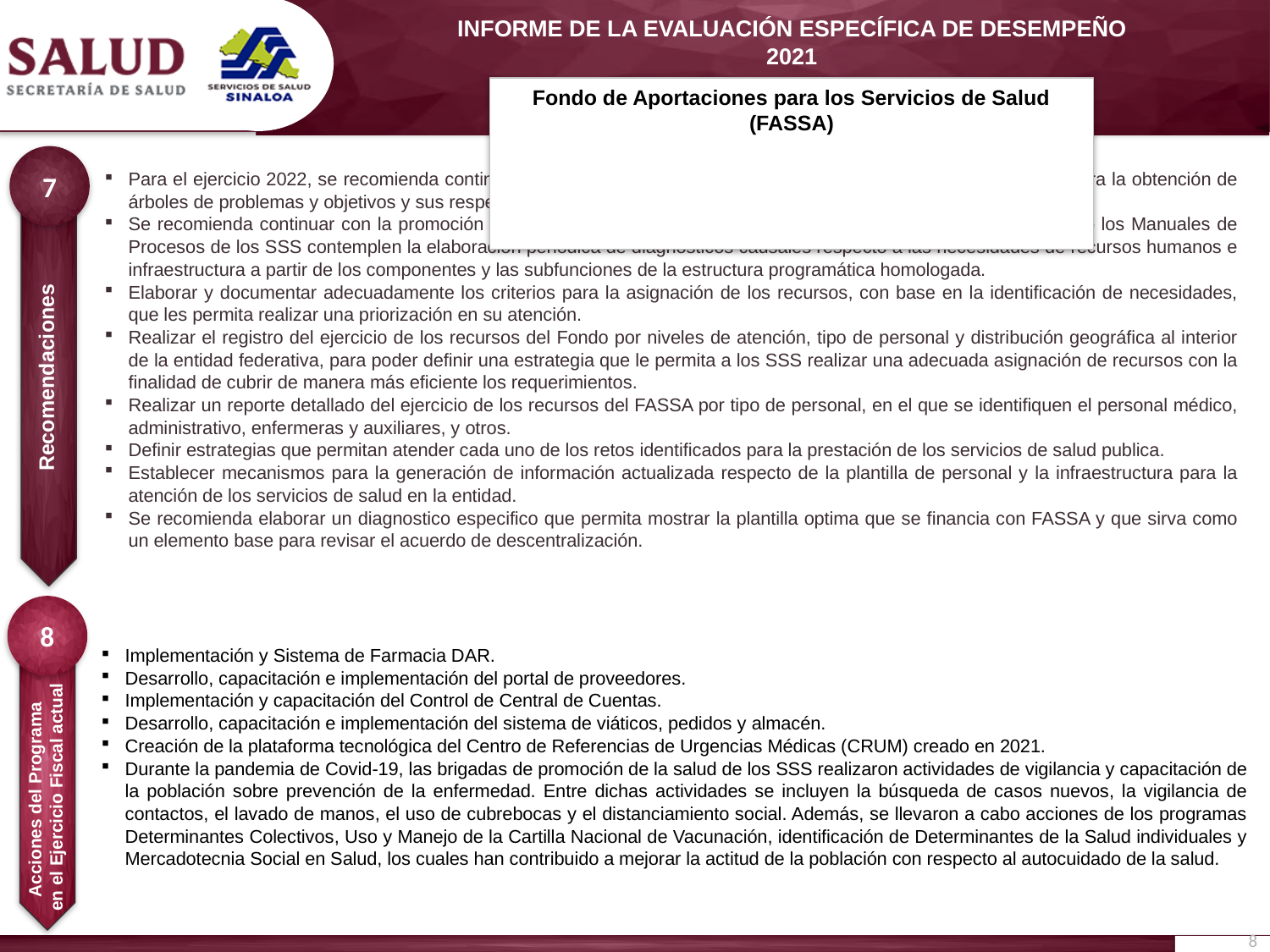

# Fondo de Aportaciones para los Servicios de Salud (FASSA)
7
| Para el ejercicio 2022, se recomienda continuar con la implementación de la Metodología de Marco Lógico (MML) para la obtención de árboles de problemas y objetivos y sus respectivas MIR en el área de Atención Médica. Se recomienda continuar con la promoción que la normatividad federal y/o estatal, -como la Ley General de Salud o los Manuales de Procesos de los SSS contemplen la elaboración periódica de diagnósticos causales respecto a las necesidades de recursos humanos e infraestructura a partir de los componentes y las subfunciones de la estructura programática homologada. Elaborar y documentar adecuadamente los criterios para la asignación de los recursos, con base en la identificación de necesidades, que les permita realizar una priorización en su atención. Realizar el registro del ejercicio de los recursos del Fondo por niveles de atención, tipo de personal y distribución geográfica al interior de la entidad federativa, para poder definir una estrategia que le permita a los SSS realizar una adecuada asignación de recursos con la finalidad de cubrir de manera más eficiente los requerimientos. Realizar un reporte detallado del ejercicio de los recursos del FASSA por tipo de personal, en el que se identifiquen el personal médico, administrativo, enfermeras y auxiliares, y otros. Definir estrategias que permitan atender cada uno de los retos identificados para la prestación de los servicios de salud publica. Establecer mecanismos para la generación de información actualizada respecto de la plantilla de personal y la infraestructura para la atención de los servicios de salud en la entidad. Se recomienda elaborar un diagnostico especifico que permita mostrar la plantilla optima que se financia con FASSA y que sirva como un elemento base para revisar el acuerdo de descentralización. |
| --- |
|  |
Recomendaciones

8
| Implementación y Sistema de Farmacia DAR. Desarrollo, capacitación e implementación del portal de proveedores. Implementación y capacitación del Control de Central de Cuentas. Desarrollo, capacitación e implementación del sistema de viáticos, pedidos y almacén. Creación de la plataforma tecnológica del Centro de Referencias de Urgencias Médicas (CRUM) creado en 2021. Durante la pandemia de Covid-19, las brigadas de promoción de la salud de los SSS realizaron actividades de vigilancia y capacitación de la población sobre prevención de la enfermedad. Entre dichas actividades se incluyen la búsqueda de casos nuevos, la vigilancia de contactos, el lavado de manos, el uso de cubrebocas y el distanciamiento social. Además, se llevaron a cabo acciones de los programas Determinantes Colectivos, Uso y Manejo de la Cartilla Nacional de Vacunación, identificación de Determinantes de la Salud individuales y Mercadotecnia Social en Salud, los cuales han contribuido a mejorar la actitud de la población con respecto al autocuidado de la salud. |
| --- |

Acciones del Programa
en el Ejercicio Fiscal actual
8